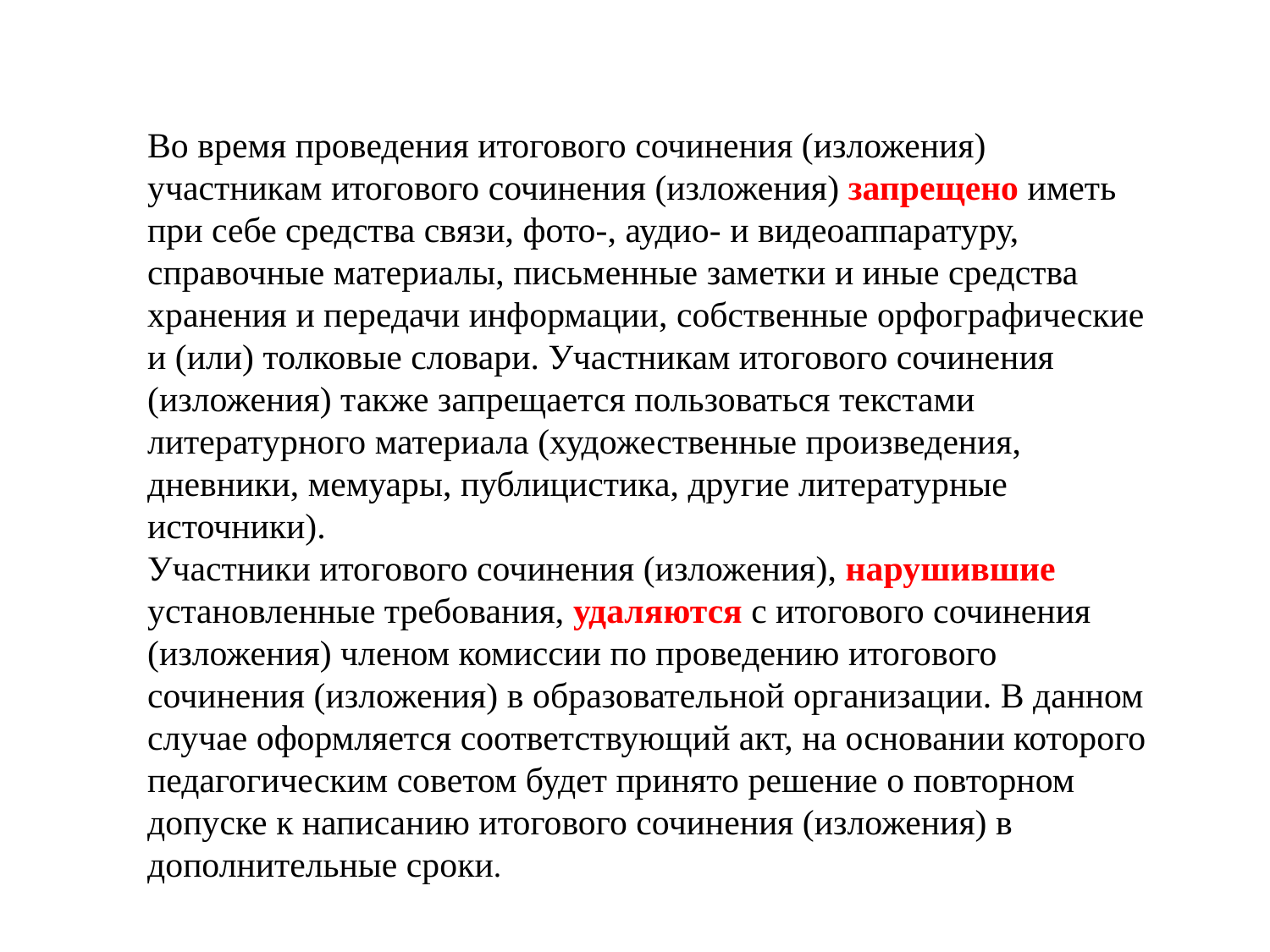

Во время проведения итогового сочинения (изложения) участникам итогового сочинения (изложения) запрещено иметь при себе средства связи, фото-, аудио- и видеоаппаратуру, справочные материалы, письменные заметки и иные средства хранения и передачи информации, собственные орфографические и (или) толковые словари. Участникам итогового сочинения (изложения) также запрещается пользоваться текстами литературного материала (художественные произведения,
дневники, мемуары, публицистика, другие литературные источники).
Участники итогового сочинения (изложения), нарушившие установленные требования, удаляются с итогового сочинения (изложения) членом комиссии по проведению итогового сочинения (изложения) в образовательной организации. В данном случае оформляется соответствующий акт, на основании которого педагогическим советом будет принято решение о повторном допуске к написанию итогового сочинения (изложения) в дополнительные сроки.